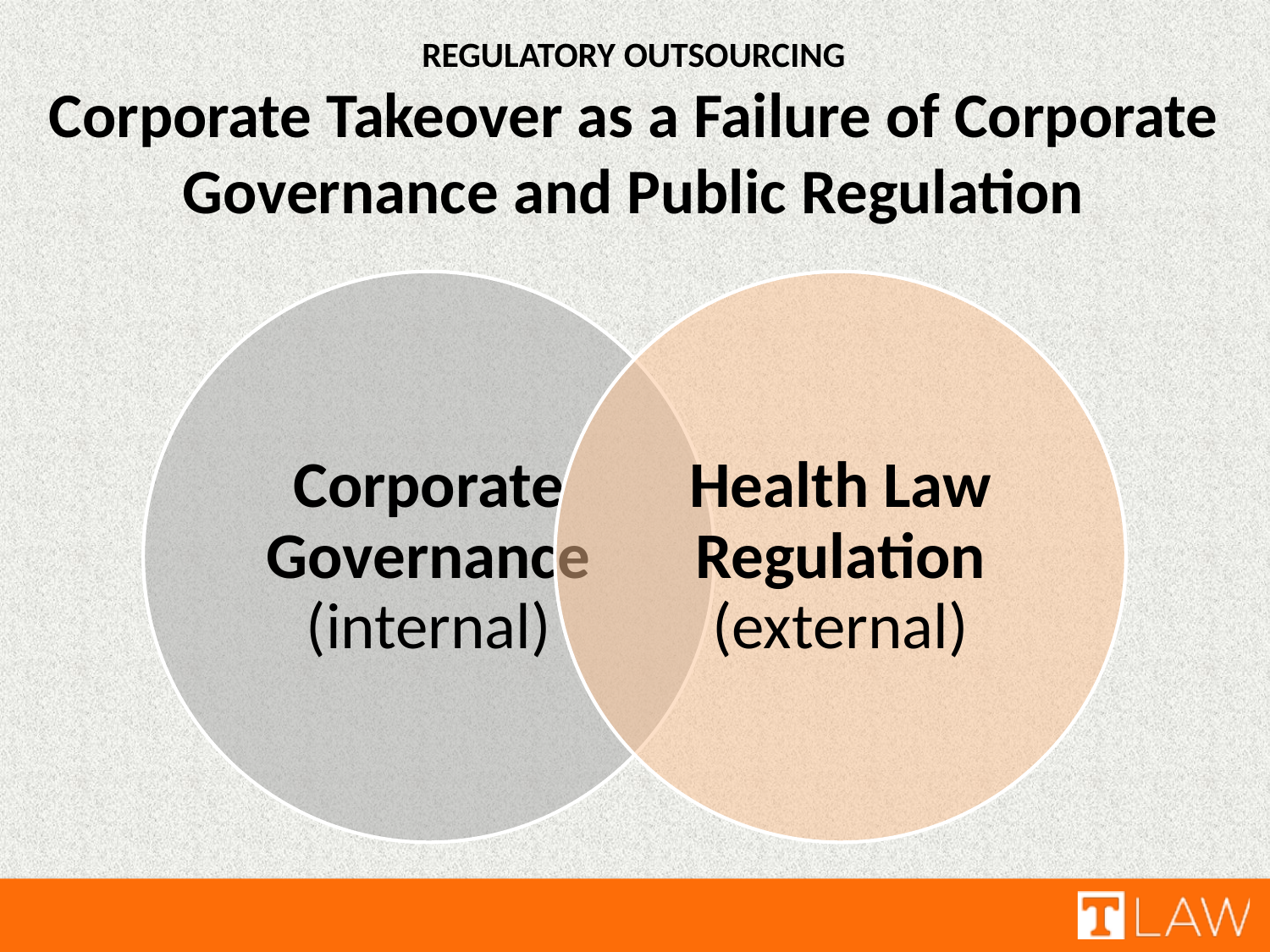

REGULATORY OUTSOURCING
Corporate Takeover as a Failure of Corporate Governance and Public Regulation

Corporate Governance (internal)
Health Law Regulation (external)